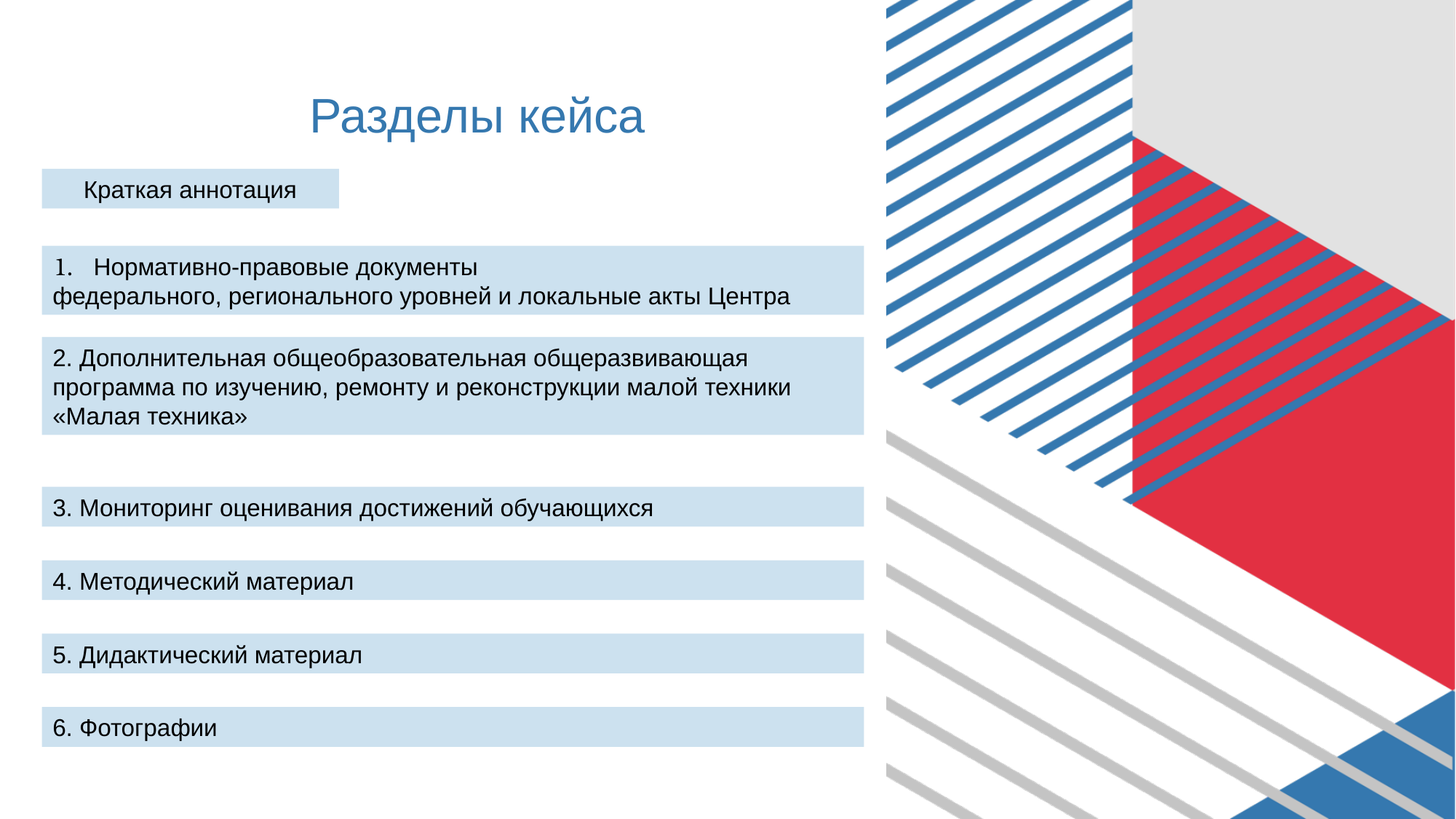

# Разделы кейса
Краткая аннотация
Нормативно-правовые документы
федерального, регионального уровней и локальные акты Центра
2. Дополнительная общеобразовательная общеразвивающая
программа по изучению, ремонту и реконструкции малой техники
«Малая техника»
3. Мониторинг оценивания достижений обучающихся
4. Методический материал
5. Дидактический материал
6. Фотографии